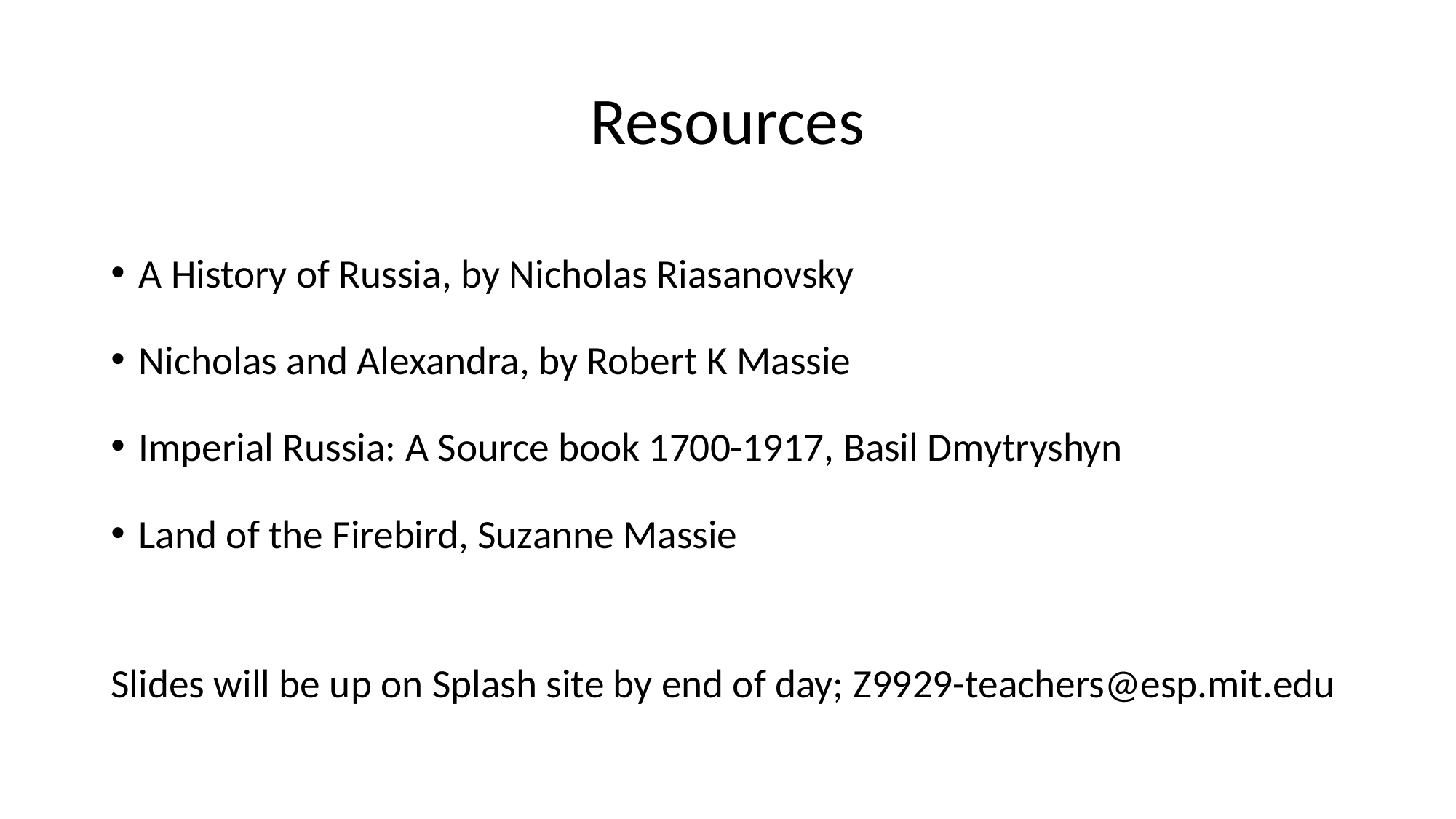

# Resources
A History of Russia, by Nicholas Riasanovsky
Nicholas and Alexandra, by Robert K Massie
Imperial Russia: A Source book 1700-1917, Basil Dmytryshyn
Land of the Firebird, Suzanne Massie

Slides will be up on Splash site by end of day; Z9929-teachers@esp.mit.edu